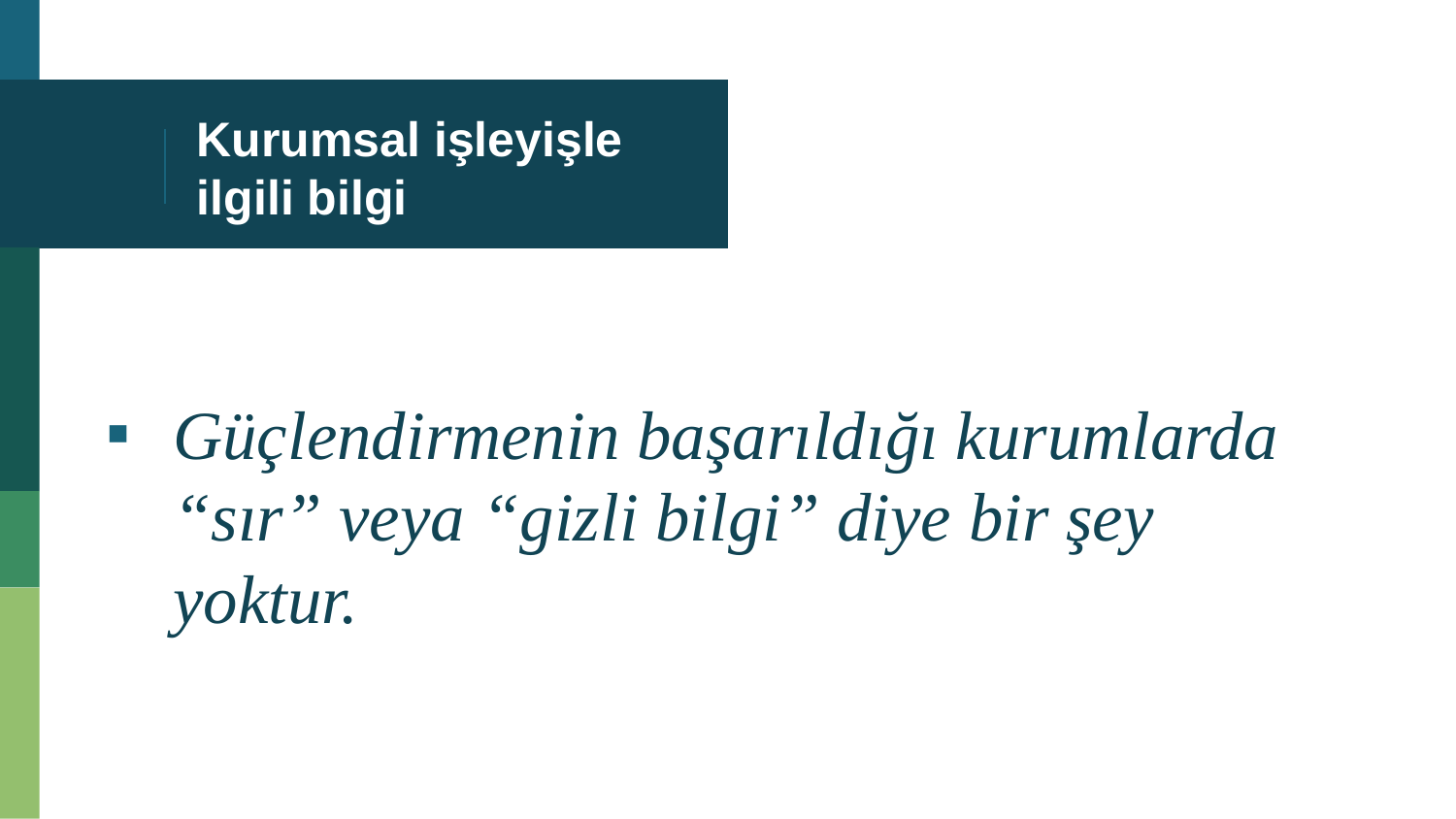

# Kurumsal işleyişle ilgili bilgi

Güçlendirmenin başarıldığı kurumlarda “sır” veya “gizli bilgi” diye bir şey yoktur.